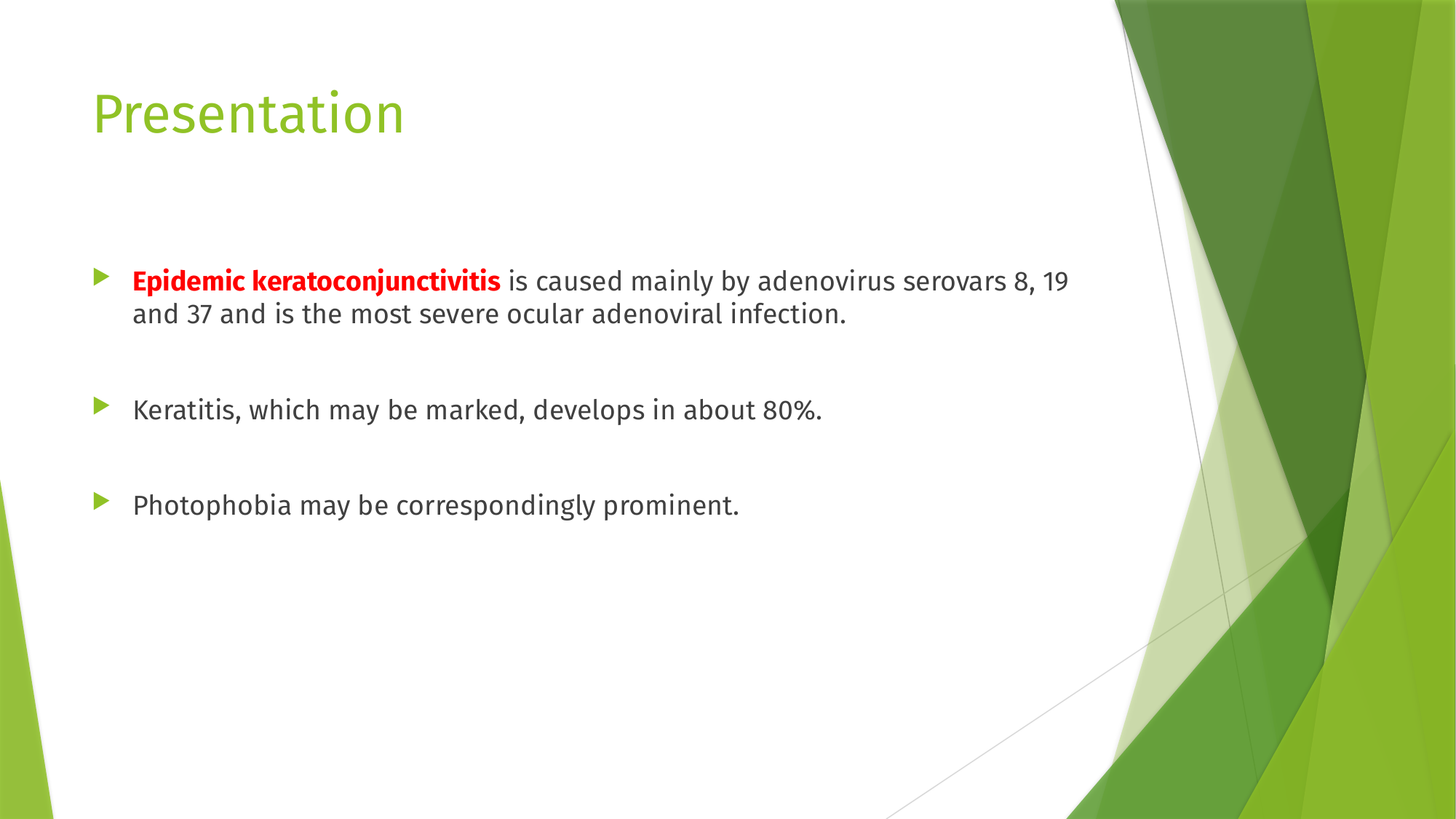

# Presentation
Epidemic keratoconjunctivitis is caused mainly by adenovirus serovars 8, 19 and 37 and is the most severe ocular adenoviral infection.

Keratitis, which may be marked, develops in about 80%.

Photophobia may be correspondingly prominent.